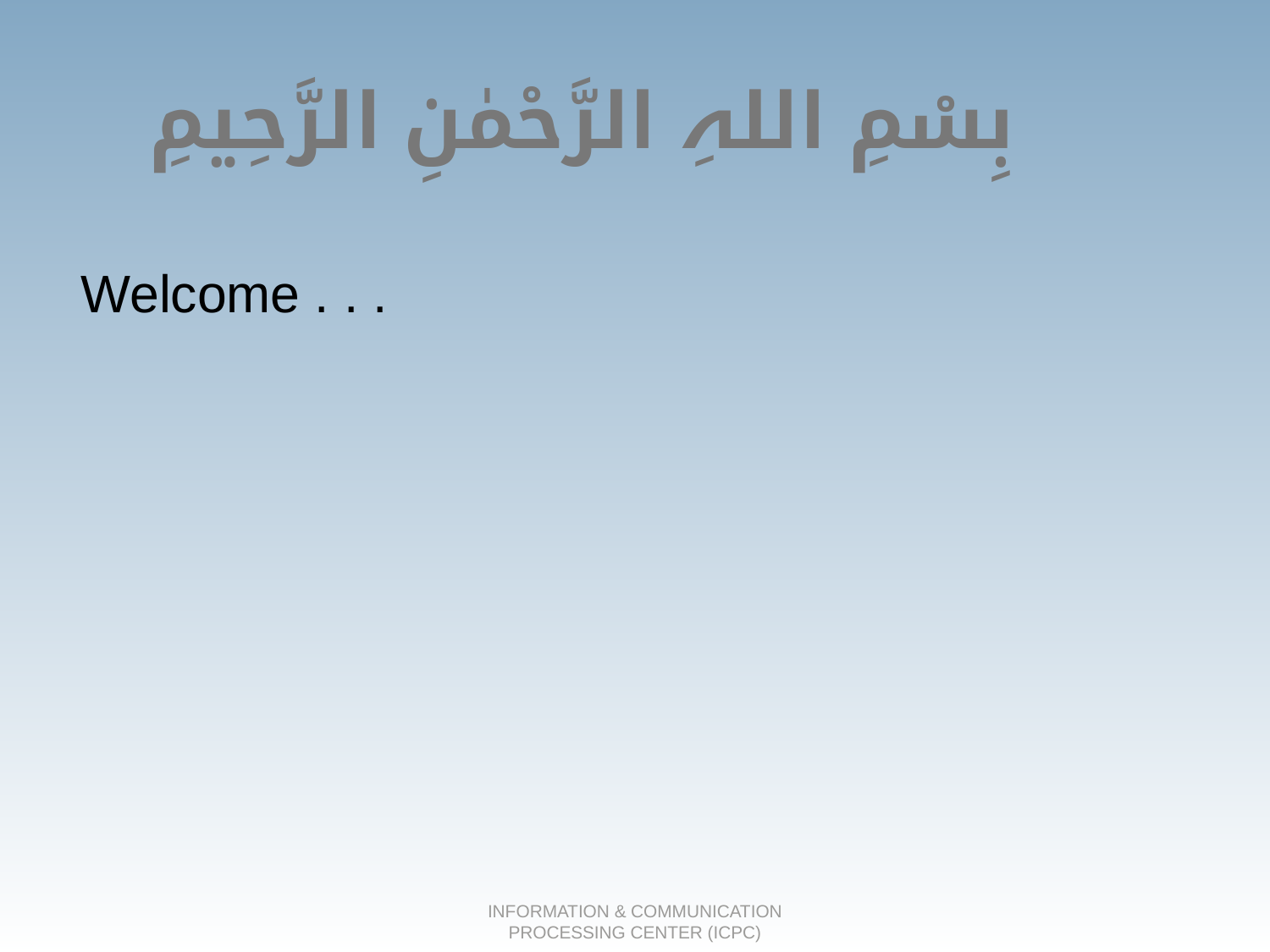

# بِسْمِ اللہِ الرَّحْمٰنِ الرَّحِیمِ
Welcome . . .
INFORMATION & COMMUNICATION PROCESSING CENTER (ICPC)